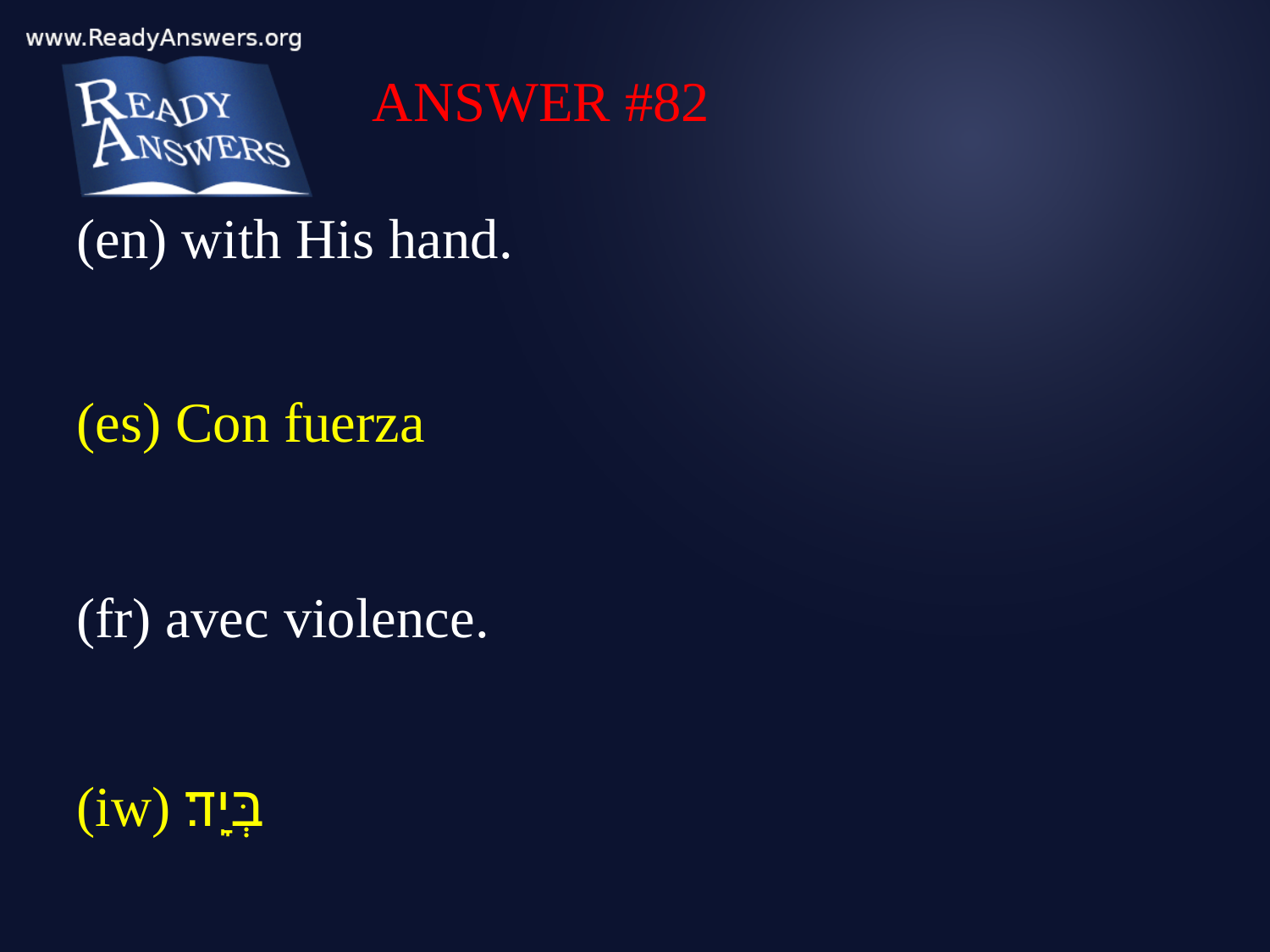

ANSWER #82
(en) with His hand.
(es) Con fuerza
(fr) avec violence.
(iw) בְּיָֽד׃